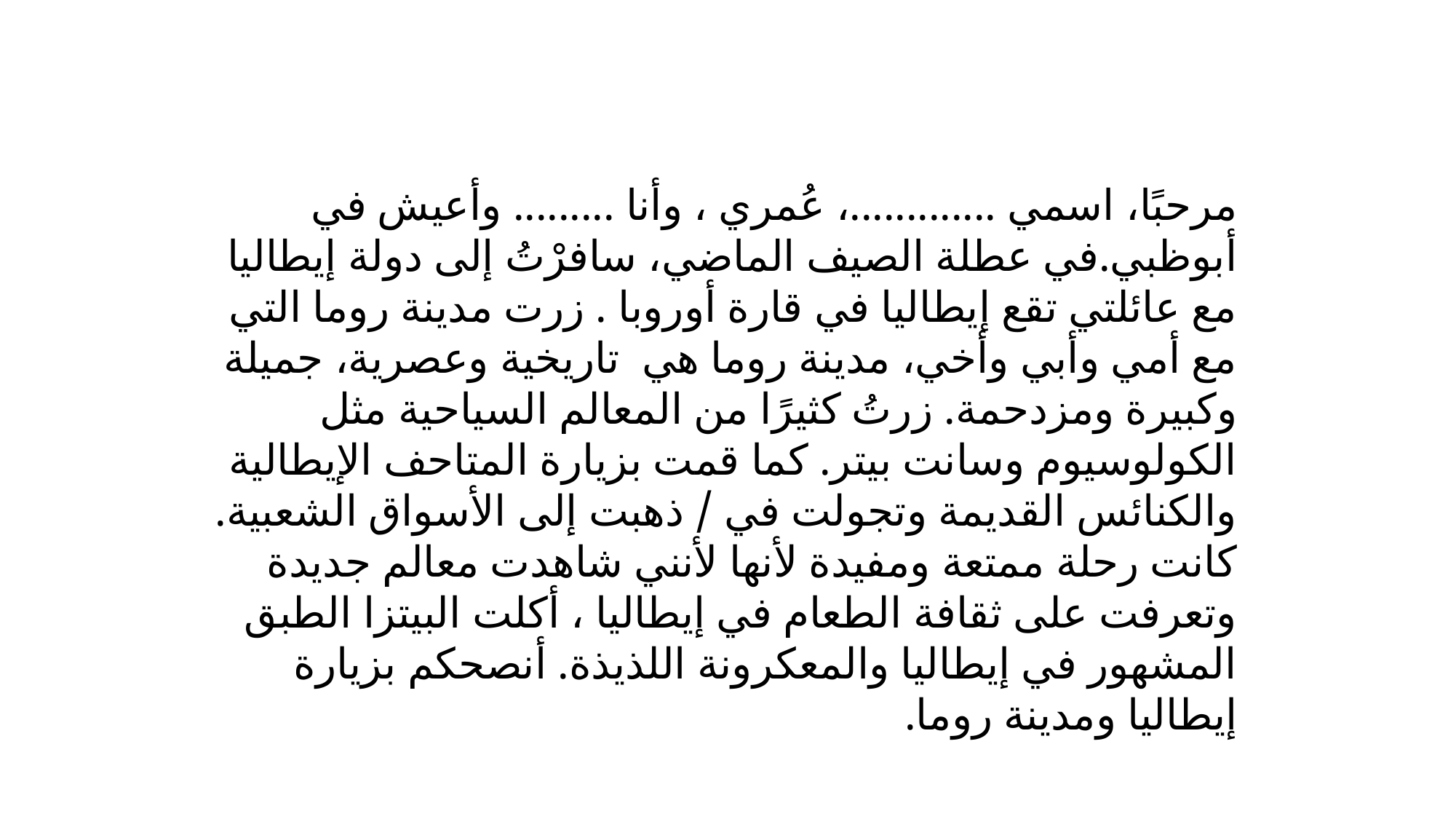

مرحبًا، اسمي .............، عُمري ، وأنا ......... وأعيش في أبوظبي.في عطلة الصيف الماضي، سافرْتُ إلى دولة إيطاليا مع عائلتي تقع إيطاليا في قارة أوروبا . زرت مدينة روما التي مع أمي وأبي وأخي، مدينة روما هي  تاريخية وعصرية، جميلة وكبيرة ومزدحمة. زرتُ كثيرًا من المعالم السياحية مثل الكولوسيوم وسانت بيتر. كما قمت بزيارة المتاحف الإيطالية والكنائس القديمة وتجولت في / ذهبت إلى الأسواق الشعبية. كانت رحلة ممتعة ومفيدة لأنها لأنني شاهدت معالم جديدة وتعرفت على ثقافة الطعام في إيطاليا ، أكلت البيتزا الطبق المشهور في إيطاليا والمعكرونة اللذيذة. أنصحكم بزيارة إيطاليا ومدينة روما.